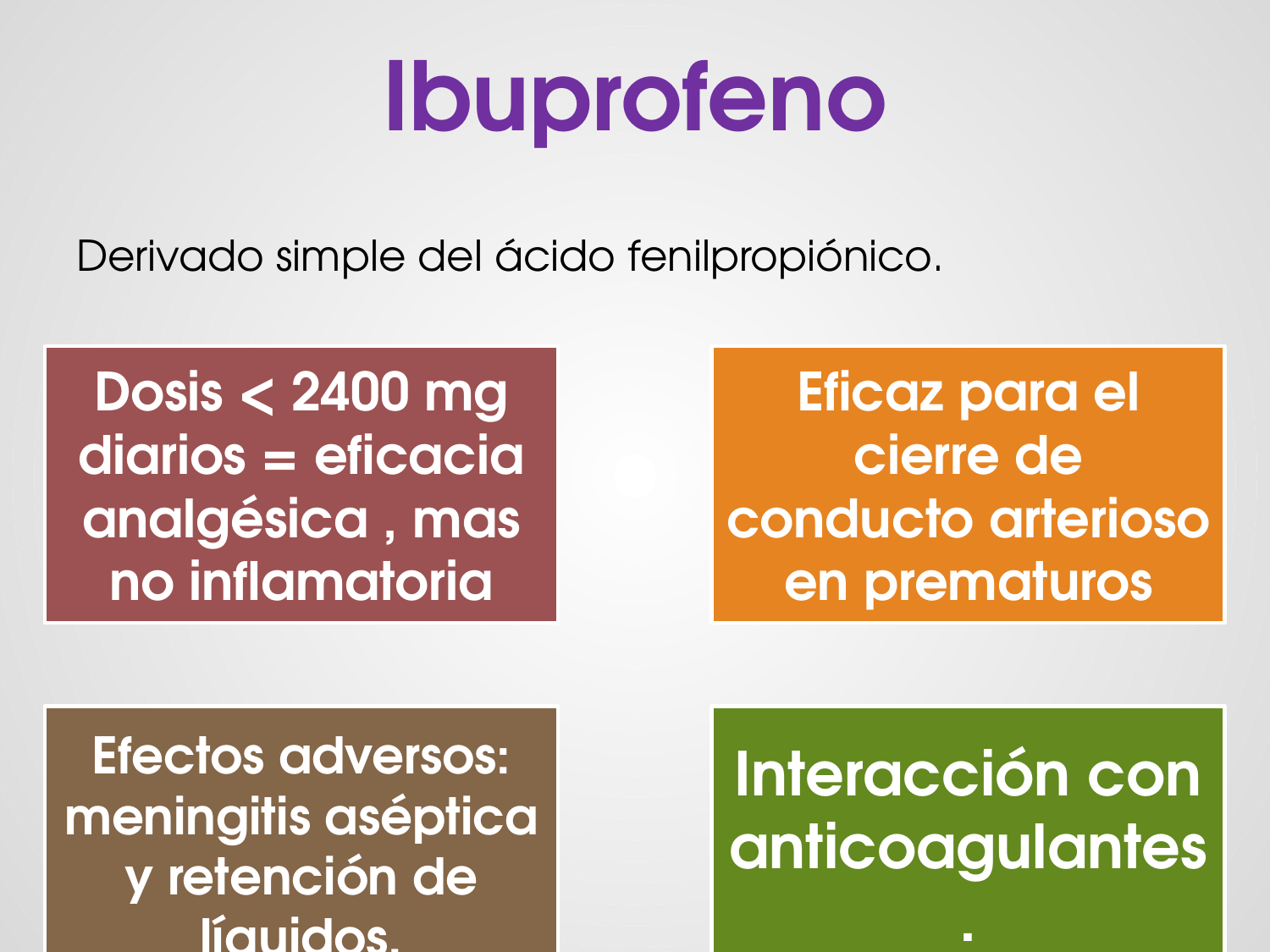

# Ibuprofeno
Derivado simple del ácido fenilpropiónico.
Dosis < 2400 mg diarios = eficacia analgésica , mas no inflamatoria
Eficaz para el cierre de conducto arterioso en prematuros
Interacción con anticoagulantes.